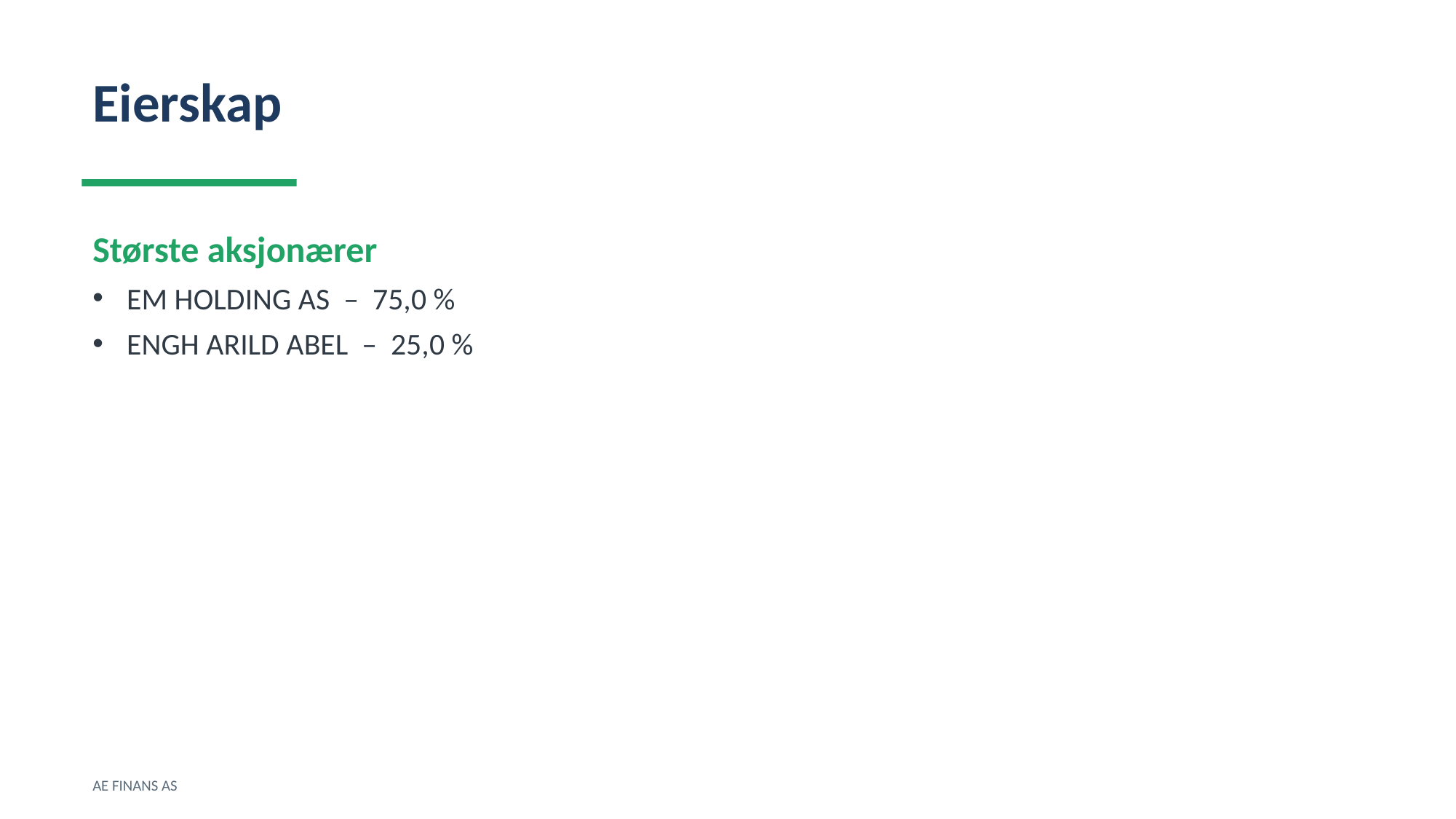

Eierskap

Største aksjonærer
EM HOLDING AS  –  75,0 %
ENGH ARILD ABEL  –  25,0 %
AE FINANS AS